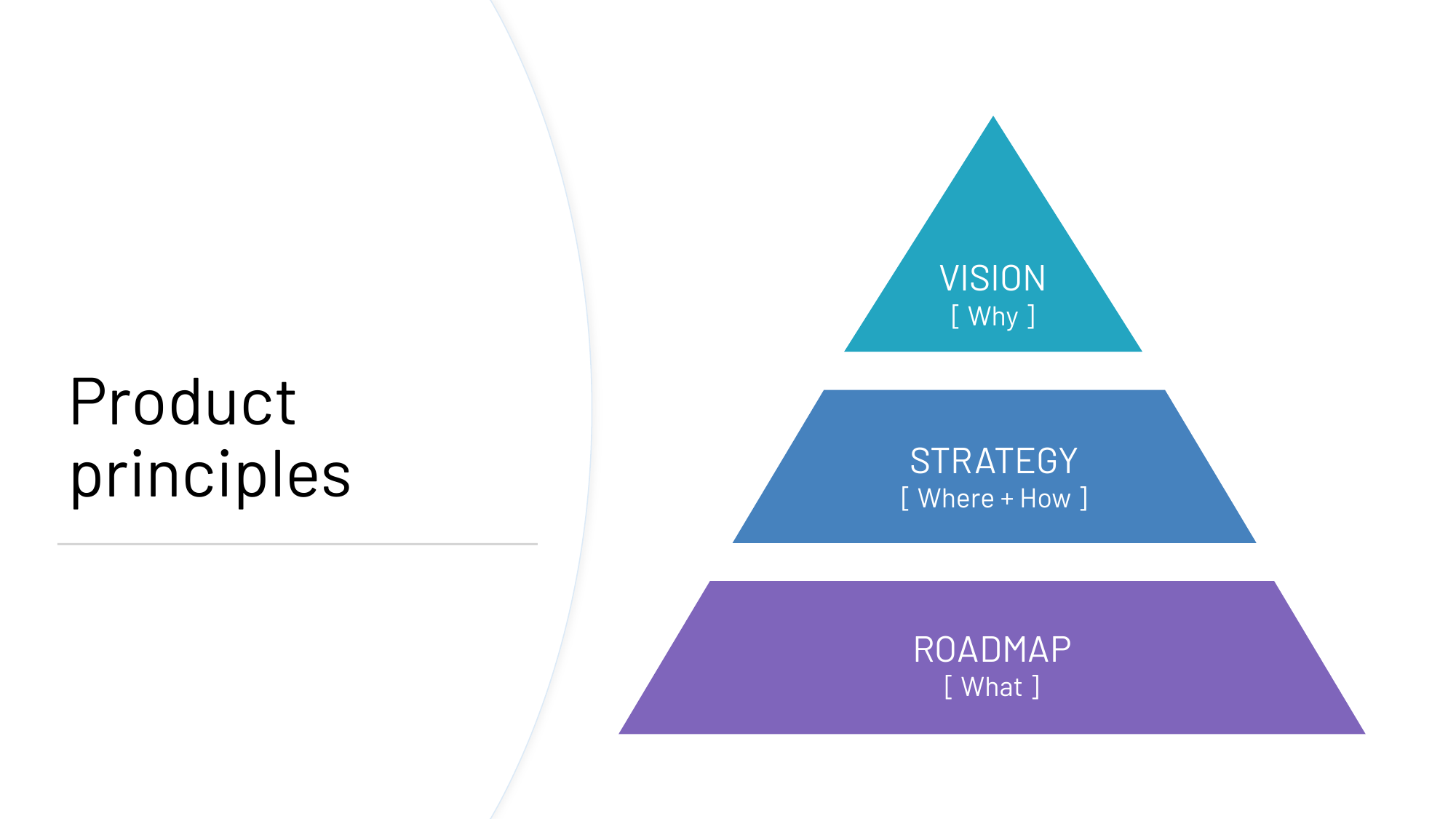

VISION
[ Why ]
# Product principles
STRATEGY
[ Where + How ]

ROADMAP
[ What ]